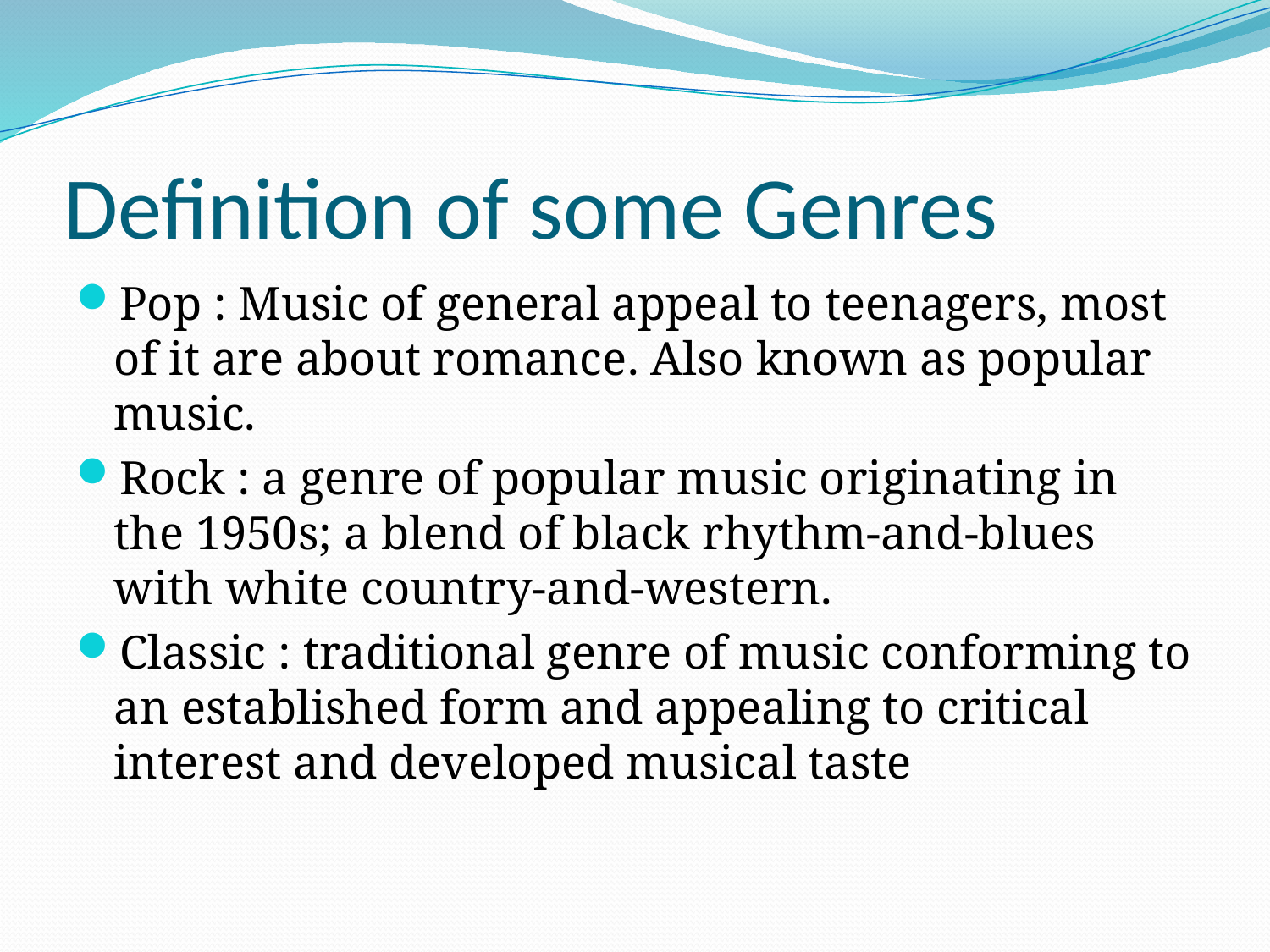

# Definition of some Genres
Pop : Music of general appeal to teenagers, most of it are about romance. Also known as popular music.
Rock : a genre of popular music originating in the 1950s; a blend of black rhythm-and-blues with white country-and-western.
Classic : traditional genre of music conforming to an established form and appealing to critical interest and developed musical taste